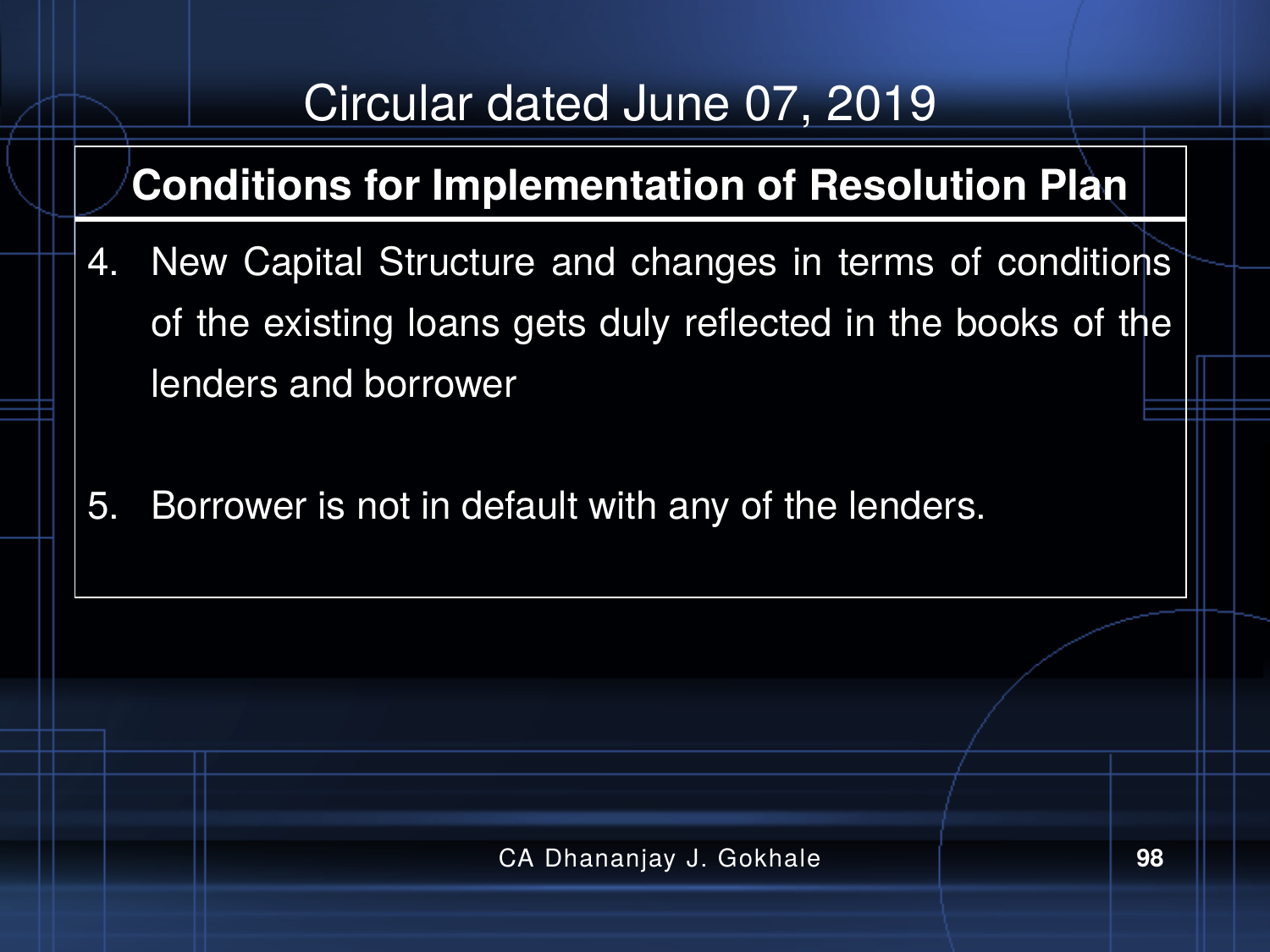

# Circular dated June 07, 2019
| Conditions for Implementation of Resolution Plan |
| --- |
| New Capital Structure and changes in terms of conditions of the existing loans gets duly reflected in the books of the lenders and borrower Borrower is not in default with any of the lenders. |
CA Dhananjay J. Gokhale
98